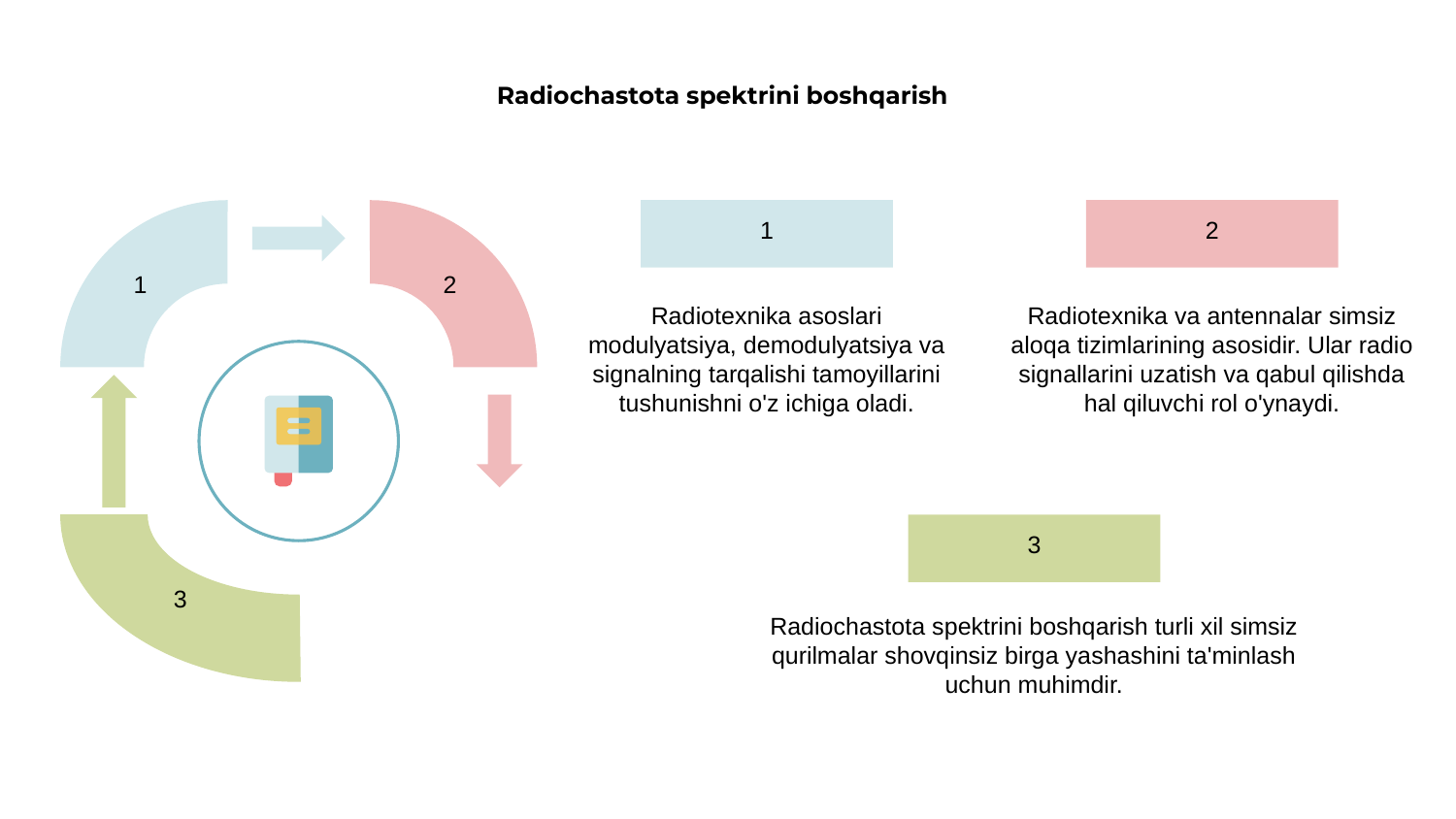

# Radiochastota spektrini boshqarish
1

1
2
2

Radiotexnika asoslari modulyatsiya, demodulyatsiya va signalning tarqalishi tamoyillarini tushunishni o'z ichiga oladi.
Radiotexnika va antennalar simsiz aloqa tizimlarining asosidir. Ular radio signallarini uzatish va qabul qilishda hal qiluvchi rol o'ynaydi.

3

3
Radiochastota spektrini boshqarish turli xil simsiz qurilmalar shovqinsiz birga yashashini ta'minlash uchun muhimdir.